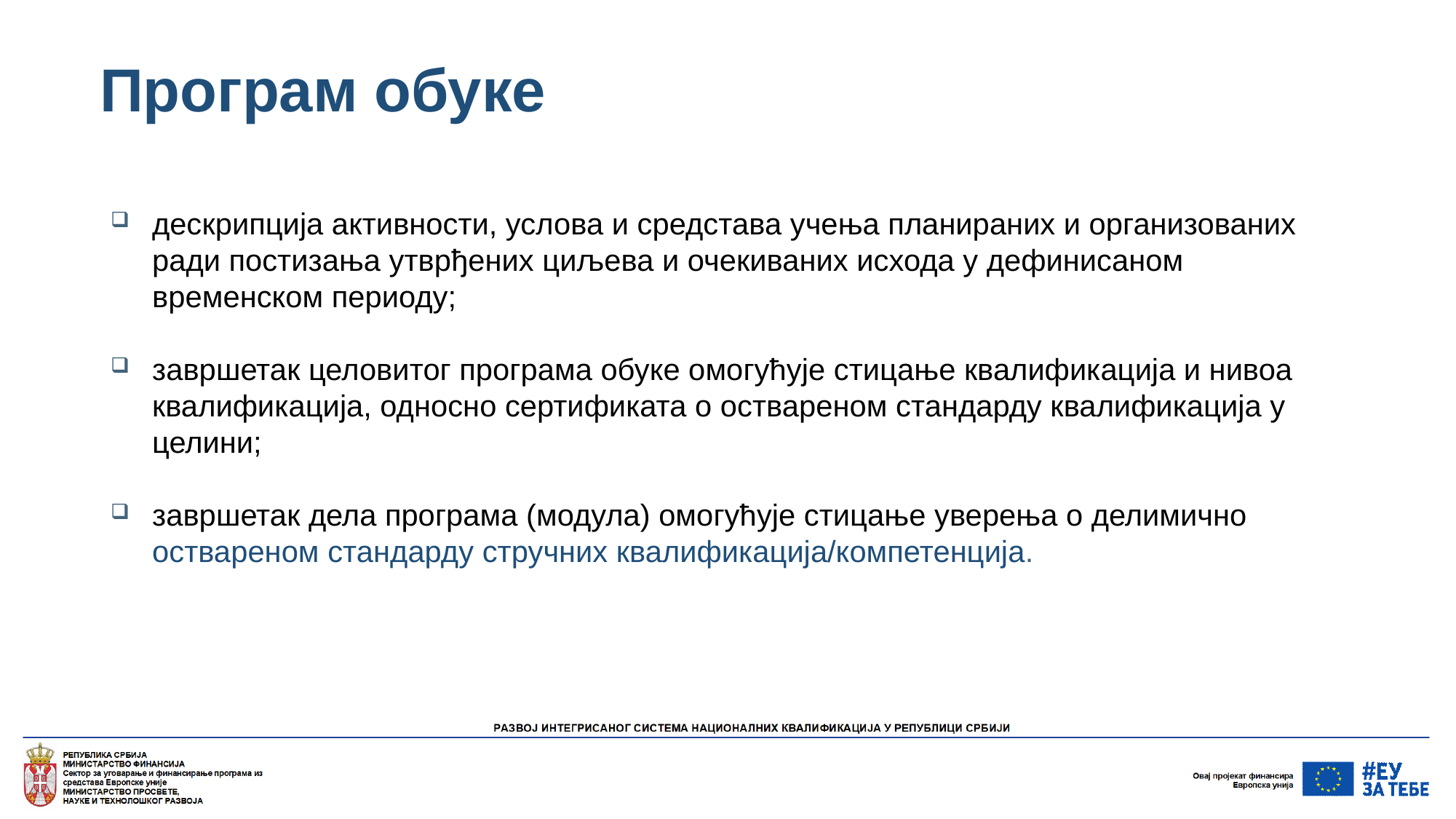

# Програм обуке
дескрипција активности, услова и средстава учења планираних и организованих ради постизања утврђених циљева и очекиваних исхода у дефинисаном временском периоду;

завршетак целовитог програма обуке омогућује стицање квалификација и нивоа квалификација, односно сертификата о оствареном стандарду квалификација у целини;

завршетак дела програма (модула) омогућује стицање уверења о делимично оствареном стандарду стручних квалификација/компетенција.